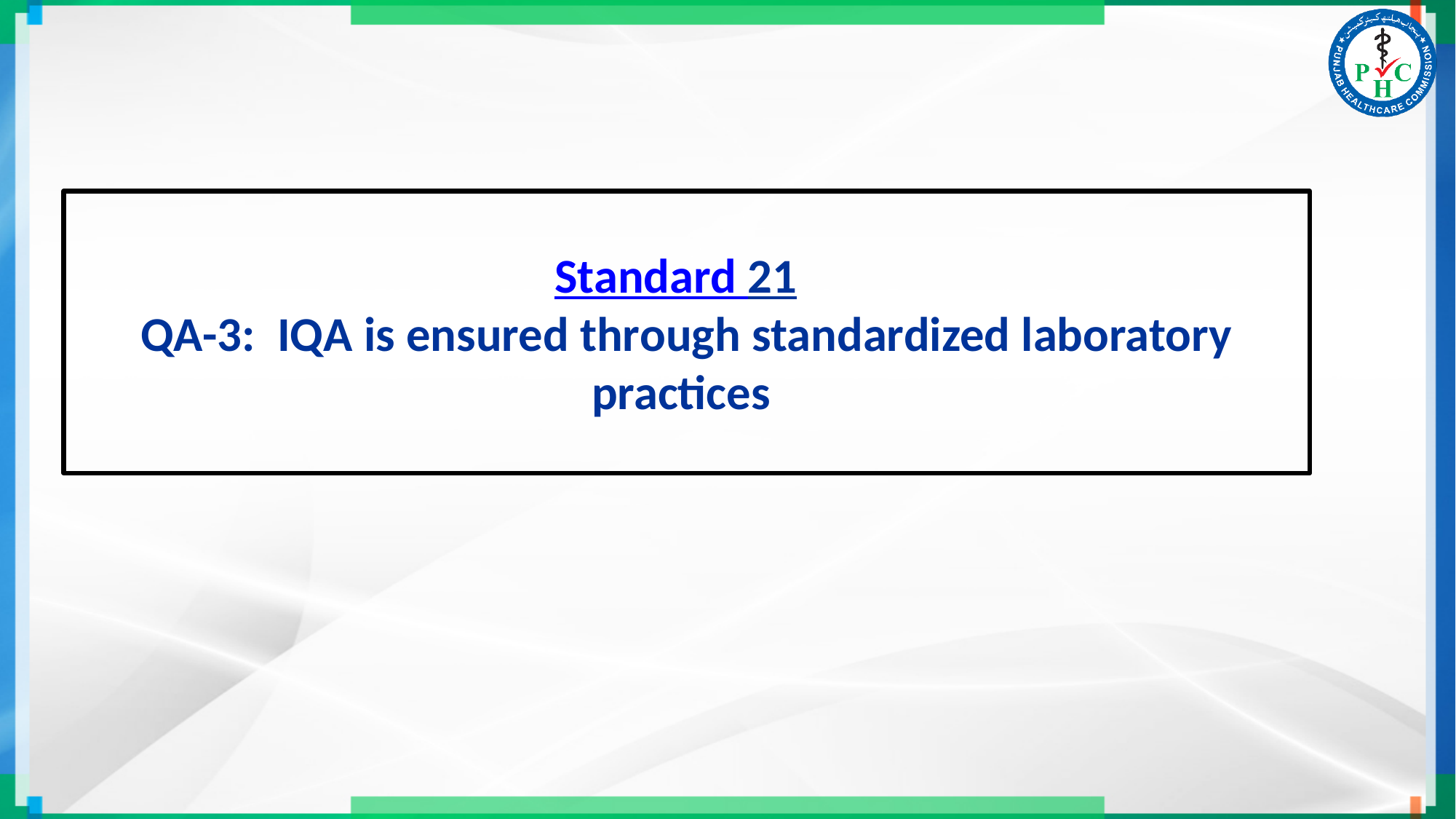

# Standard 21 QA-3:  IQA is ensured through standardized laboratory practices